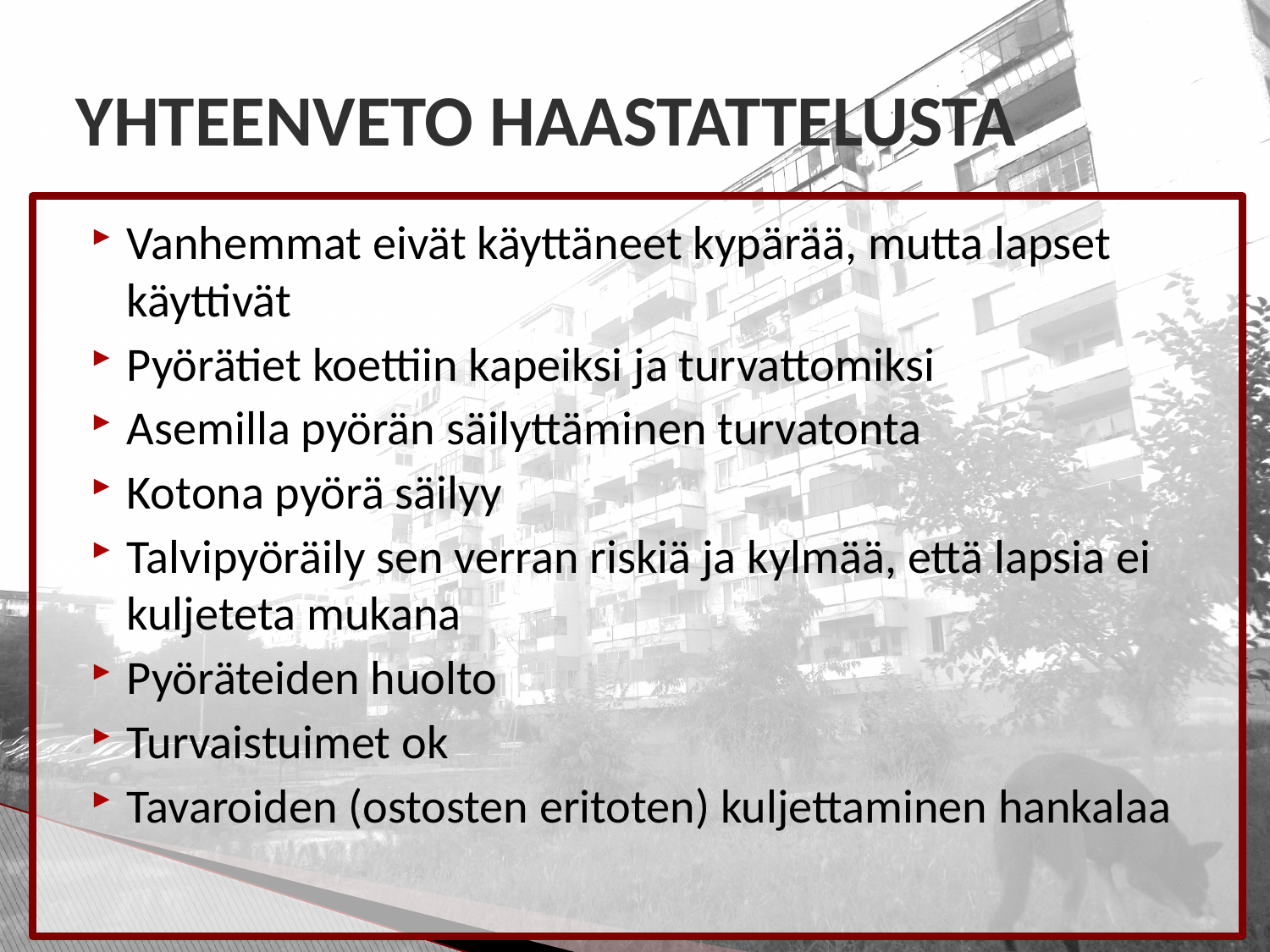

# YHTEENVETO HAASTATTELUSTA
MATKA
Vanhemmat eivät käyttäneet kypärää, mutta lapset käyttivät
Pyörätiet koettiin kapeiksi ja turvattomiksi
Asemilla pyörän säilyttäminen turvatonta
Kotona pyörä säilyy
Talvipyöräily sen verran riskiä ja kylmää, että lapsia ei kuljeteta mukana
Pyöräteiden huolto
Turvaistuimet ok
Tavaroiden (ostosten eritoten) kuljettaminen hankalaa